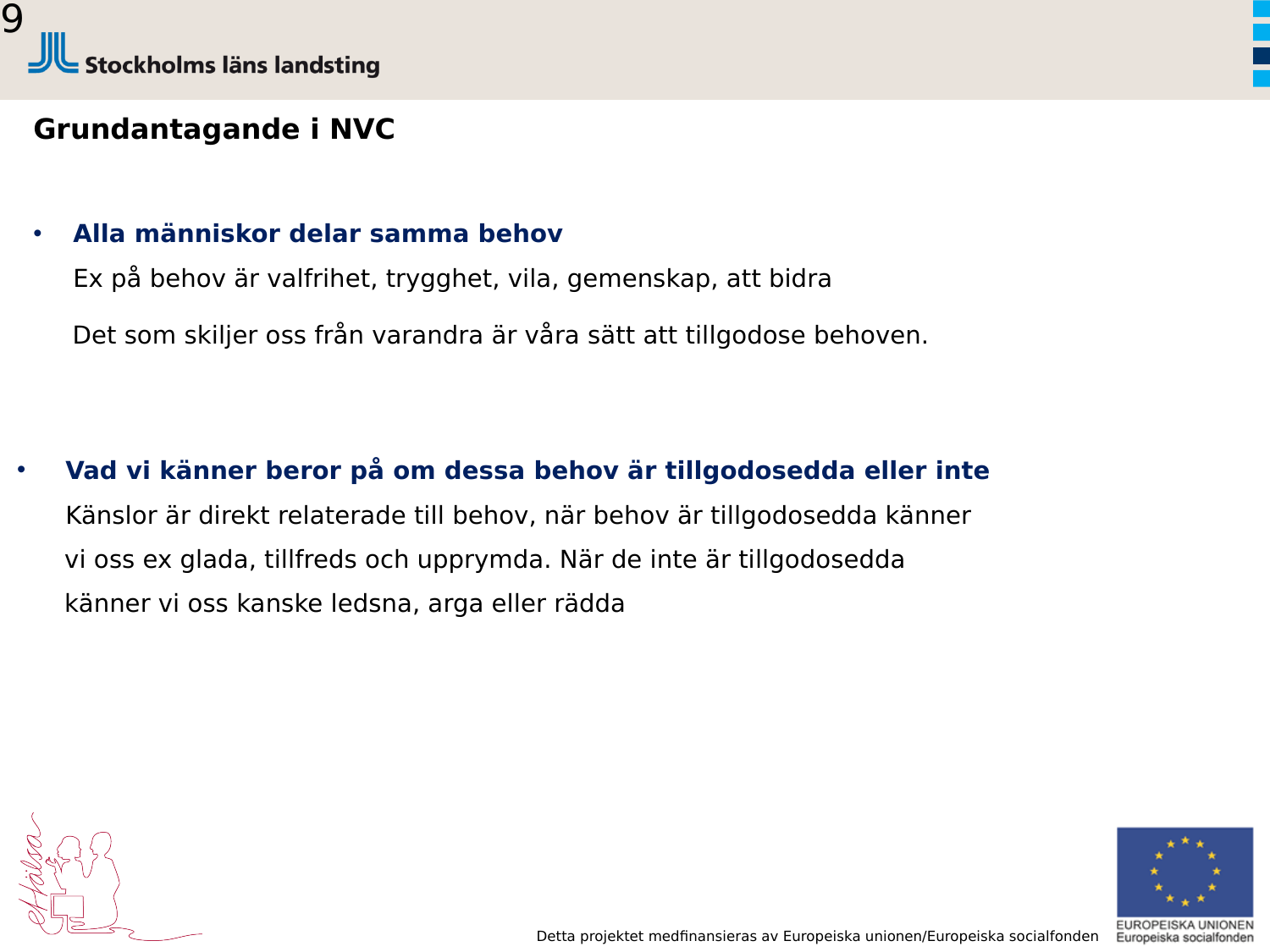

19
Grundantagande i NVC
Alla människor delar samma behov
Ex på behov är valfrihet, trygghet, vila, gemenskap, att bidra
     Det som skiljer oss från varandra är våra sätt att tillgodose behoven.
 Vad vi känner beror på om dessa behov är tillgodosedda eller inte
 Känslor är direkt relaterade till behov, när behov är tillgodosedda känner
 vi oss ex glada, tillfreds och upprymda. När de inte är tillgodosedda
 känner vi oss kanske ledsna, arga eller rädda